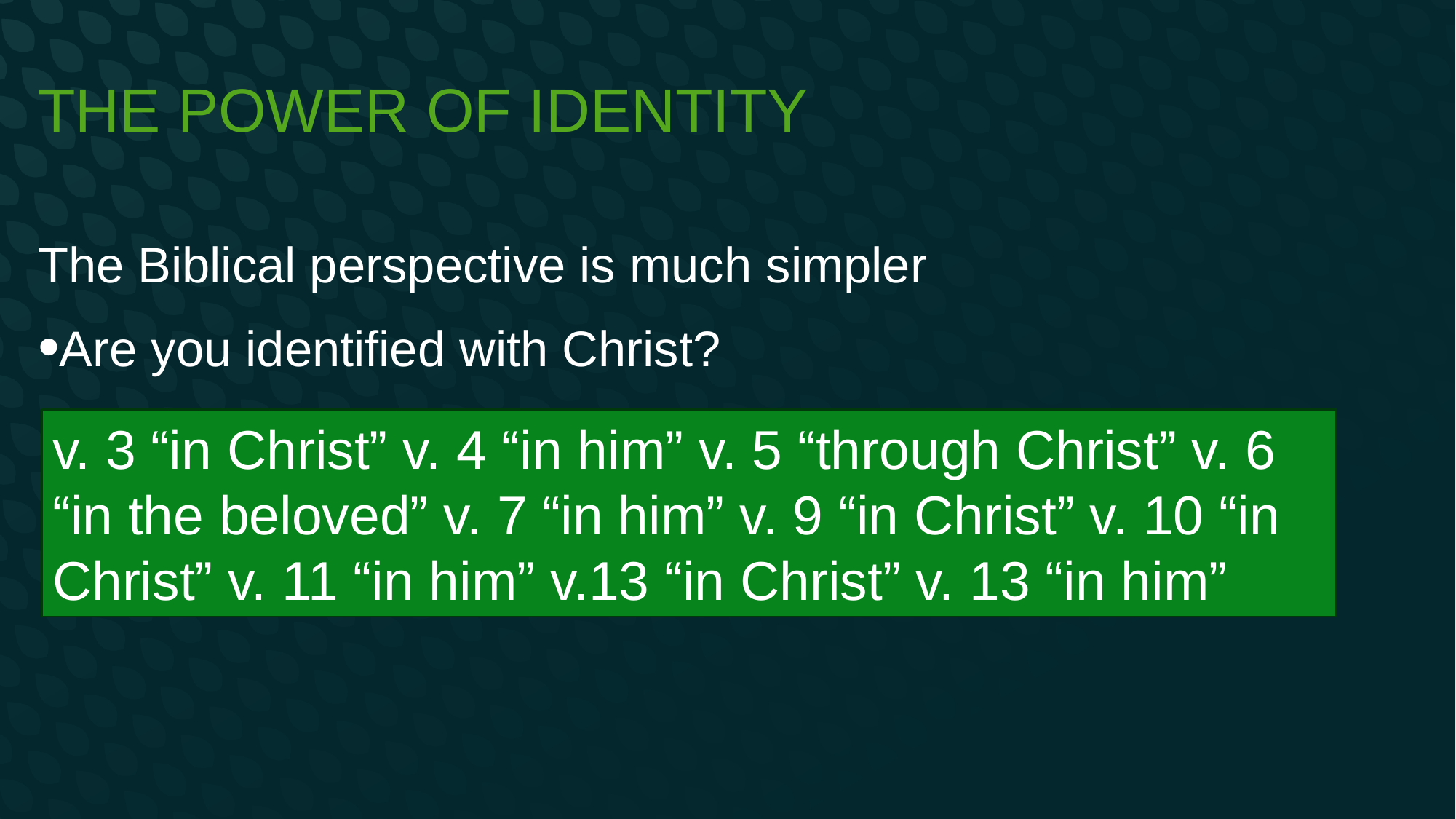

# The power of Identity
The Biblical perspective is much simpler
Are you identified with Christ?

v. 3 “in Christ” v. 4 “in him” v. 5 “through Christ” v. 6 “in the beloved” v. 7 “in him” v. 9 “in Christ” v. 10 “in Christ” v. 11 “in him” v.13 “in Christ” v. 13 “in him”